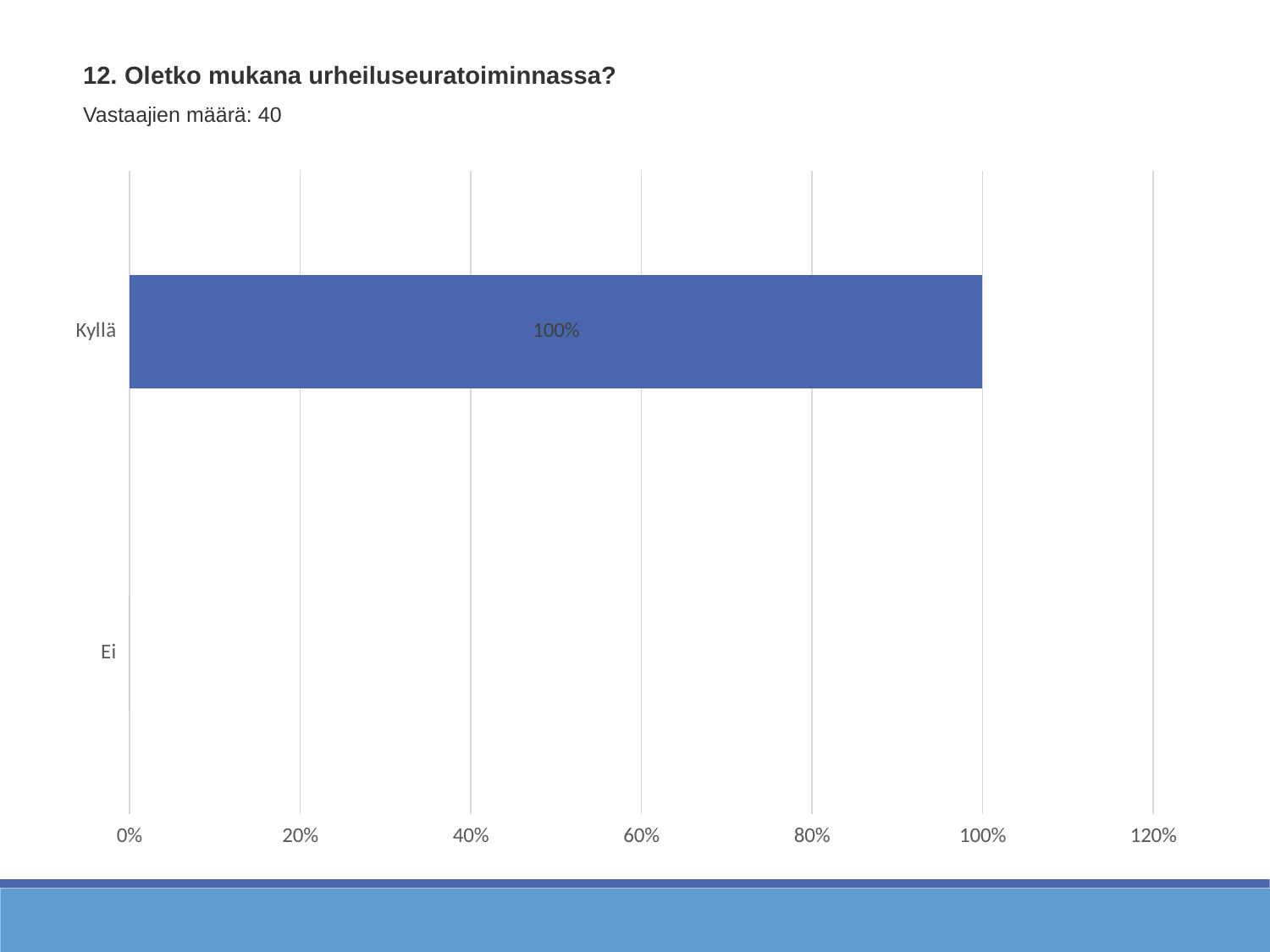

12. Oletko mukana urheiluseuratoiminnassa?
Vastaajien määrä: 40

### Chart

| Category | Oletko mukana urheiluseuratoiminnassa? |
|---|---|
| Kyllä | 1.0 |
| Ei | 0.0 |